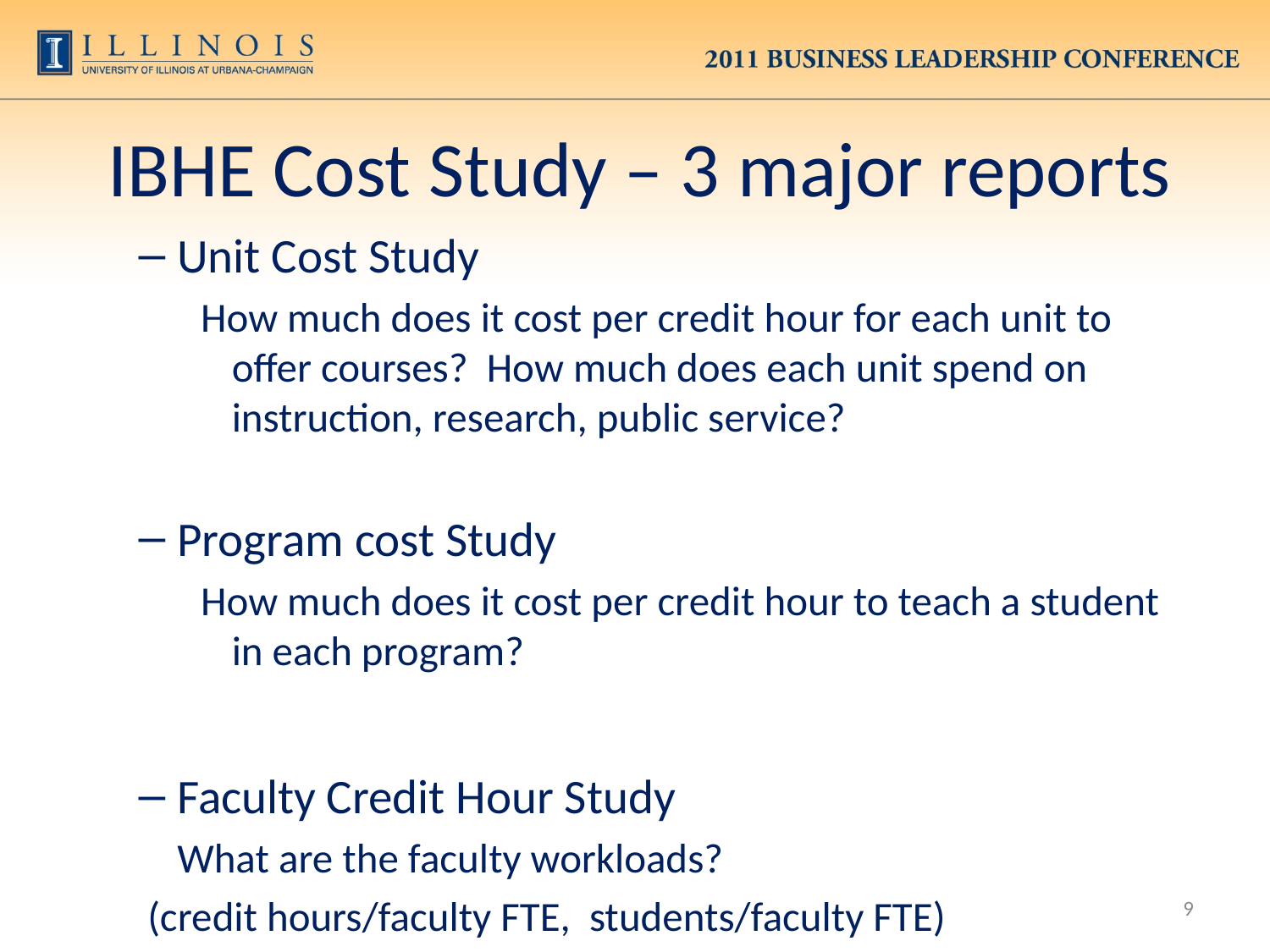

# IBHE Cost Study – 3 major reports

Unit Cost Study
How much does it cost per credit hour for each unit to offer courses?  How much does each unit spend on instruction, research, public service?

Program cost Study
How much does it cost per credit hour to teach a student in each program?

Faculty Credit Hour Study
	What are the faculty workloads?
 (credit hours/faculty FTE,  students/faculty FTE)

9